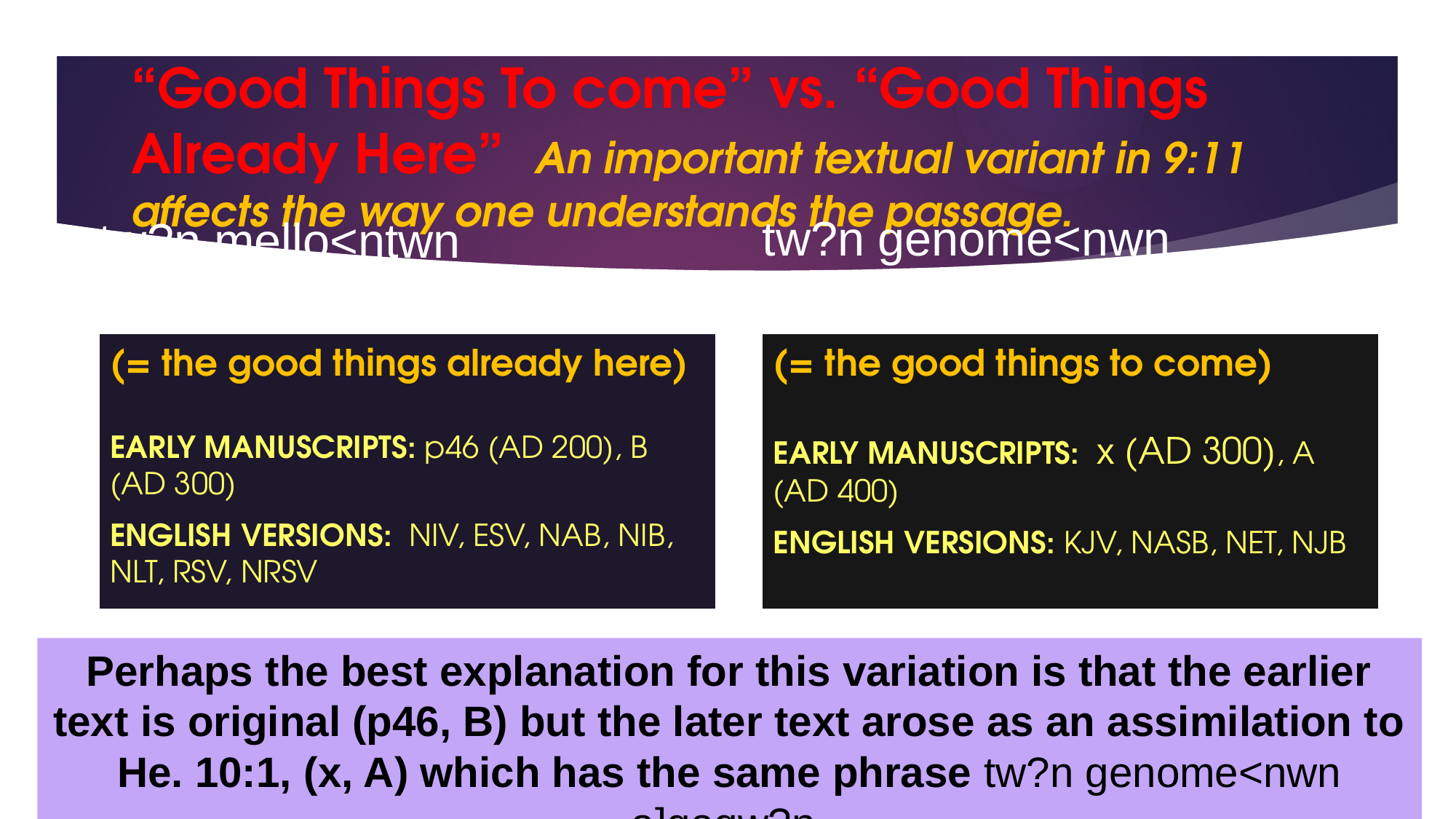

# “Good Things To come” vs. “Good Things Already Here”  An important textual variant in 9:11 affects the way one understands the passage.
tw?n genome<nwn a]gaqw?n
tw?n mello<ntwn a]gaqw?n
(= the good things already here)

EARLY MANUSCRIPTS: p46 (AD 200), B (AD 300)
ENGLISH VERSIONS:  NIV, ESV, NAB, NIB, NLT, RSV, NRSV
(= the good things to come)

EARLY MANUSCRIPTS:  x (AD 300), A (AD 400)
ENGLISH VERSIONS: KJV, NASB, NET, NJB
Perhaps the best explanation for this variation is that the earlier text is original (p46, B) but the later text arose as an assimilation to He. 10:1, (x, A) which has the same phrase tw?n genome<nwn a]gaqw?n.